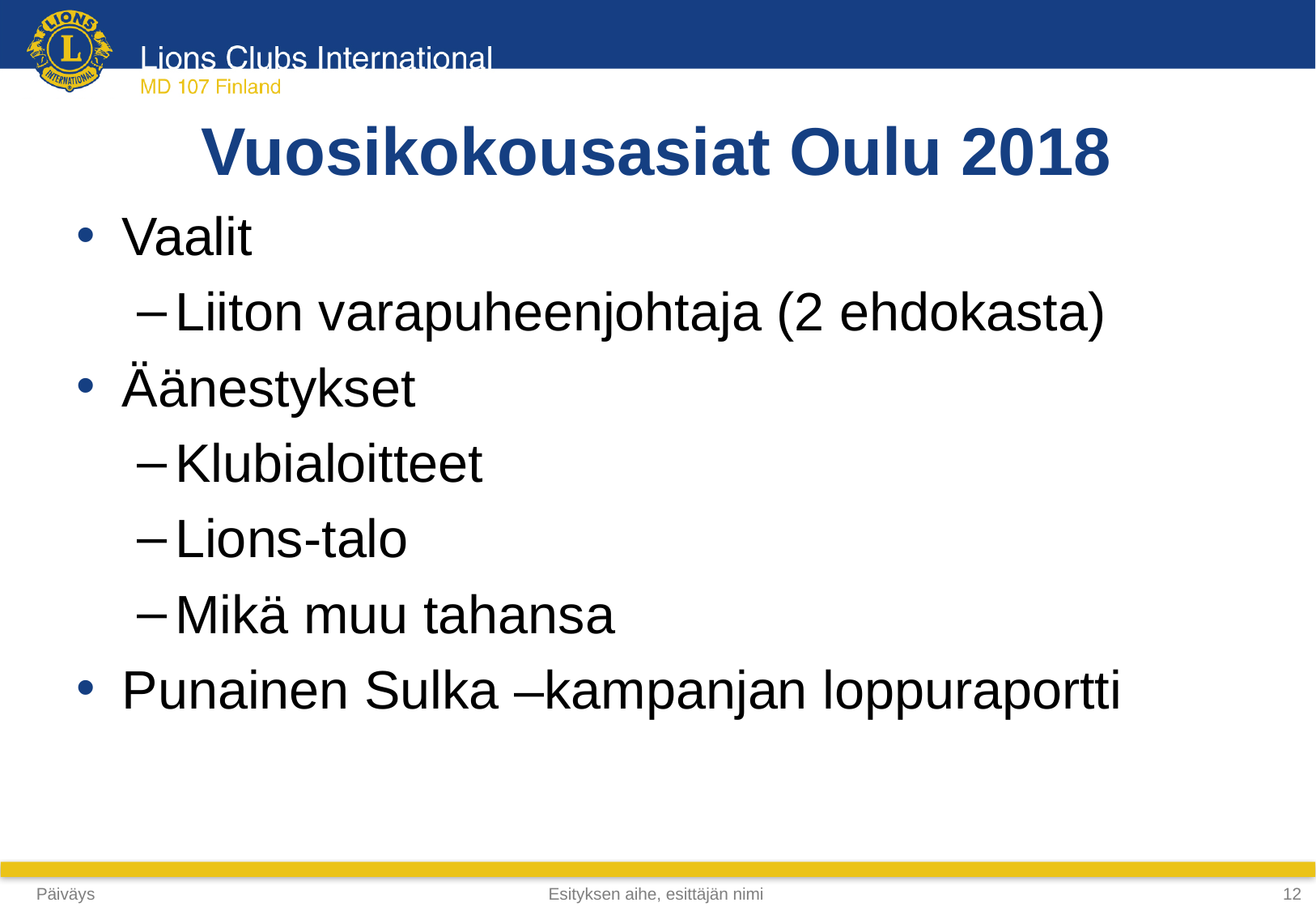

Vuosikokousasiat Oulu 2018
Vaalit
Liiton varapuheenjohtaja (2 ehdokasta)
Äänestykset
Klubialoitteet
Lions-talo
Mikä muu tahansa
Punainen Sulka –kampanjan loppuraportti
Päiväys
Esityksen aihe, esittäjän nimi
12